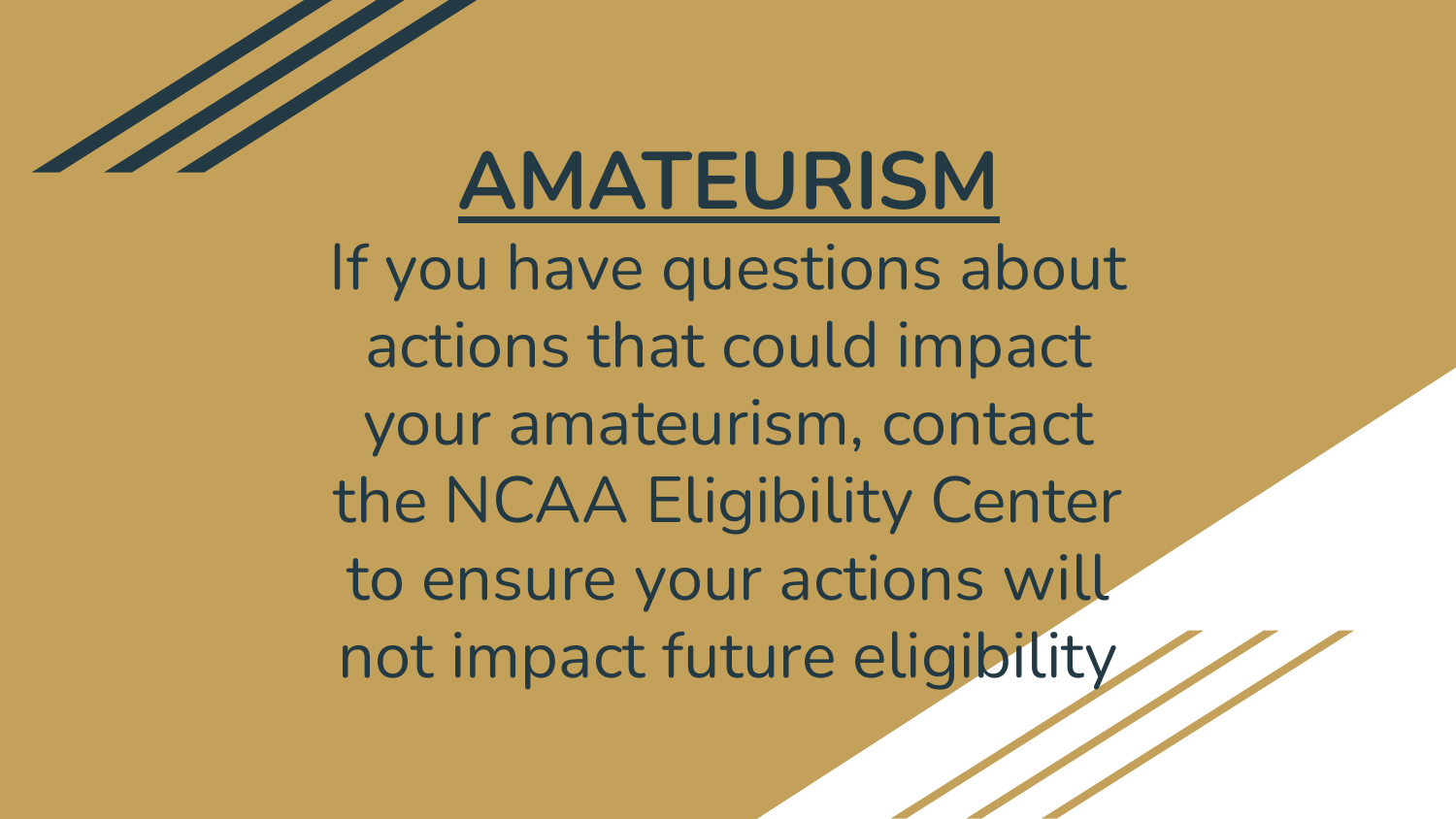

# AMATEURISM
If you have questions about actions that could impact your amateurism, contact the NCAA Eligibility Center to ensure your actions will not impact future eligibility